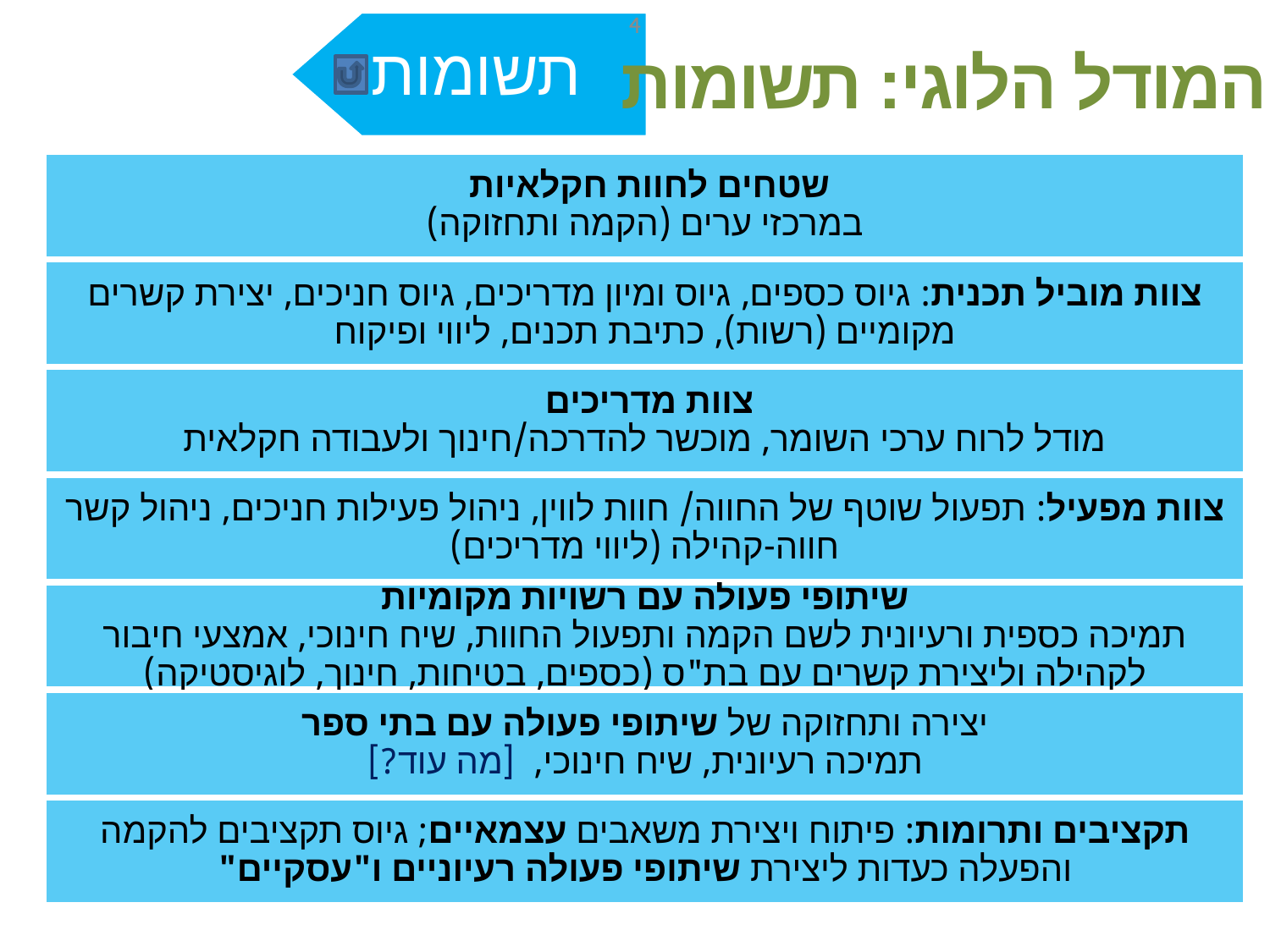

4
המודל הלוגי: תשומות
תשומות

שטחים לחוות חקלאיות
במרכזי ערים (הקמה ותחזוקה)
צוות מוביל תכנית: גיוס כספים, גיוס ומיון מדריכים, גיוס חניכים, יצירת קשרים מקומיים (רשות), כתיבת תכנים, ליווי ופיקוח
צוות מדריכים
מודל לרוח ערכי השומר, מוכשר להדרכה/חינוך ולעבודה חקלאית
צוות מפעיל: תפעול שוטף של החווה/ חוות לווין, ניהול פעילות חניכים, ניהול קשר חווה-קהילה (ליווי מדריכים)
שיתופי פעולה עם רשויות מקומיות
תמיכה כספית ורעיונית לשם הקמה ותפעול החוות, שיח חינוכי, אמצעי חיבור לקהילה וליצירת קשרים עם בת"ס (כספים, בטיחות, חינוך, לוגיסטיקה)
יצירה ותחזוקה של שיתופי פעולה עם בתי ספר
תמיכה רעיונית, שיח חינוכי,  [מה עוד?]
תקציבים ותרומות: פיתוח ויצירת משאבים עצמאיים; גיוס תקציבים להקמה והפעלה כעדות ליצירת שיתופי פעולה רעיוניים ו"עסקיים"